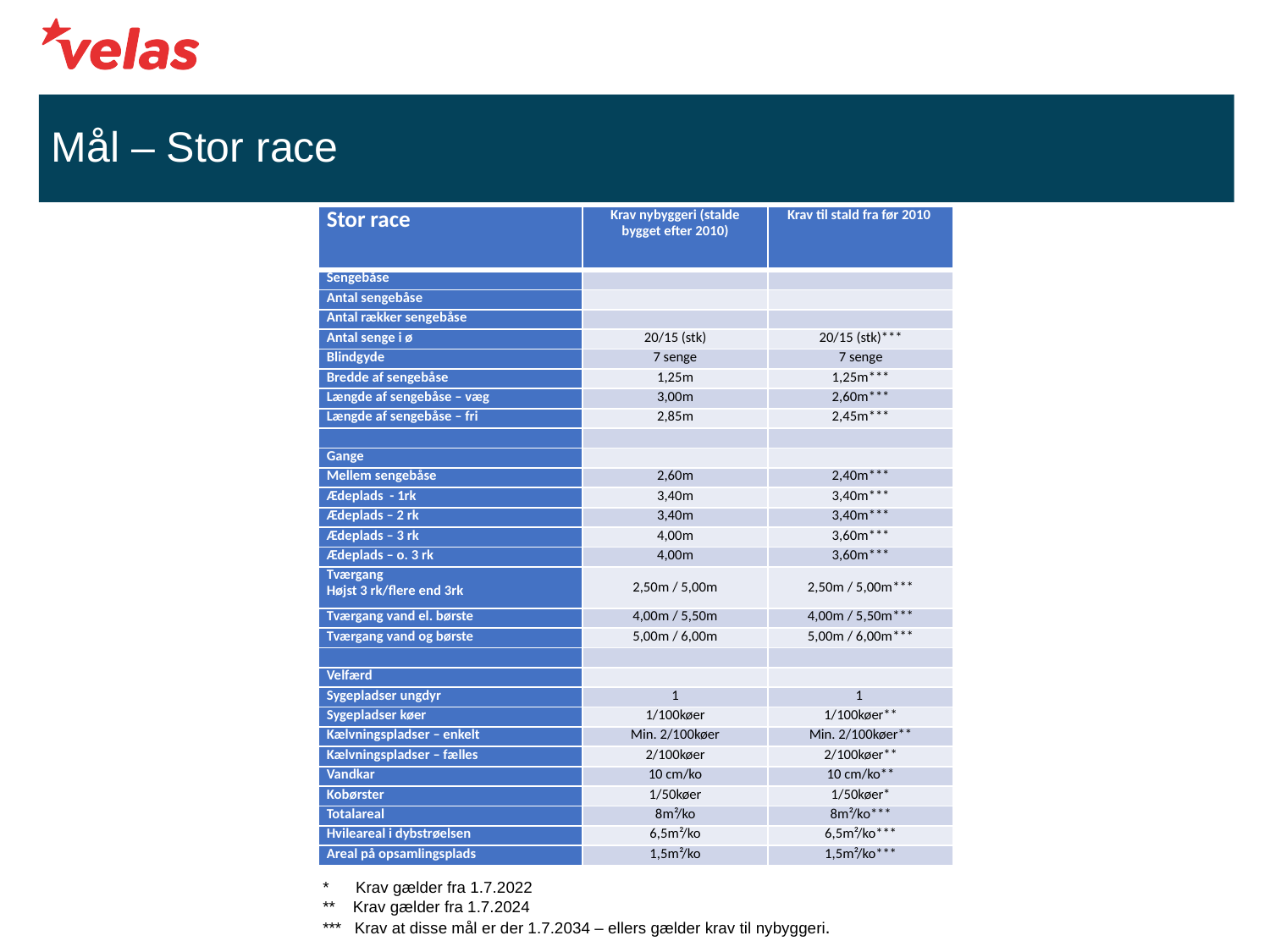

# Mål – Stor race
| Stor race | Krav nybyggeri (stalde bygget efter 2010) | Krav til stald fra før 2010 |
| --- | --- | --- |
| Sengebåse |  |  |
| Antal sengebåse |  |  |
| Antal rækker sengebåse |  |  |
| Antal senge i ø | 20/15 (stk) | 20/15 (stk)\*\*\* |
| Blindgyde | 7 senge | 7 senge |
| Bredde af sengebåse | 1,25m | 1,25m\*\*\* |
| Længde af sengebåse – væg | 3,00m | 2,60m\*\*\* |
| Længde af sengebåse – fri | 2,85m | 2,45m\*\*\* |
|  |  |  |
| Gange |  |  |
| Mellem sengebåse | 2,60m | 2,40m\*\*\* |
| Ædeplads - 1rk | 3,40m | 3,40m\*\*\* |
| Ædeplads – 2 rk | 3,40m | 3,40m\*\*\* |
| Ædeplads – 3 rk | 4,00m | 3,60m\*\*\* |
| Ædeplads – o. 3 rk | 4,00m | 3,60m\*\*\* |
| Tværgang Højst 3 rk/flere end 3rk | 2,50m / 5,00m | 2,50m / 5,00m\*\*\* |
| Tværgang vand el. børste | 4,00m / 5,50m | 4,00m / 5,50m\*\*\* |
| Tværgang vand og børste | 5,00m / 6,00m | 5,00m / 6,00m\*\*\* |
|  |  |  |
| Velfærd |  |  |
| Sygepladser ungdyr | 1 | 1 |
| Sygepladser køer | 1/100køer | 1/100køer\*\* |
| Kælvningspladser – enkelt | Min. 2/100køer | Min. 2/100køer\*\* |
| Kælvningspladser – fælles | 2/100køer | 2/100køer\*\* |
| Vandkar | 10 cm/ko | 10 cm/ko\*\* |
| Kobørster | 1/50køer | 1/50køer\* |
| Totalareal | 8m²/ko | 8m²/ko\*\*\* |
| Hvileareal i dybstrøelsen | 6,5m²/ko | 6,5m²/ko\*\*\* |
| Areal på opsamlingsplads | 1,5m²/ko | 1,5m²/ko\*\*\* |
*      Krav gælder fra 1.7.2022
**    Krav gælder fra 1.7.2024
***   Krav at disse mål er der 1.7.2034 – ellers gælder krav til nybyggeri.